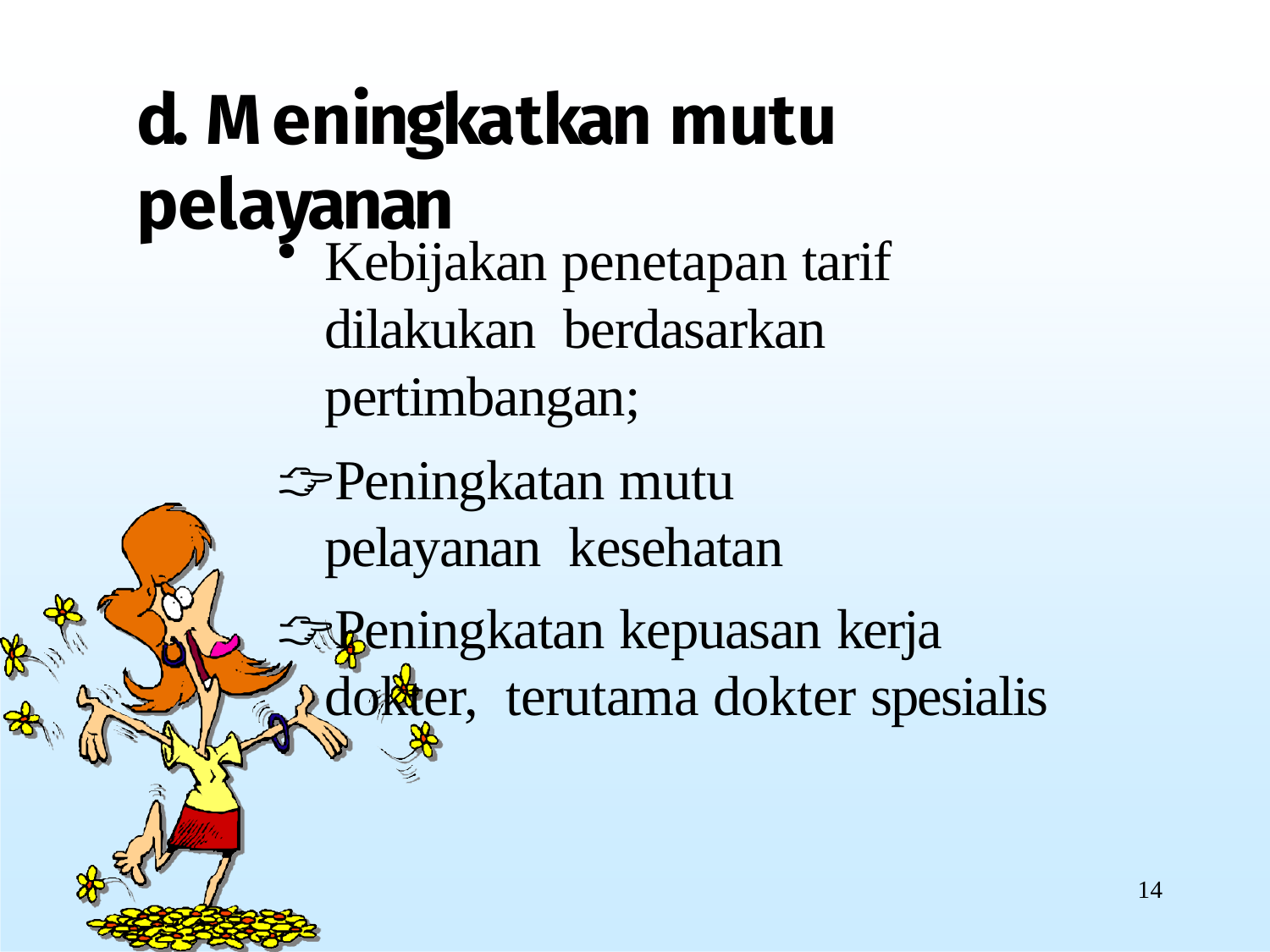

# d. Meningkatkan mutu pelayanan
Kebijakan penetapan tarif dilakukan  berdasarkan pertimbangan;
👉Peningkatan mutu pelayanan  kesehatan
👉Peningkatan kepuasan kerja dokter,  terutama dokter spesialis
14